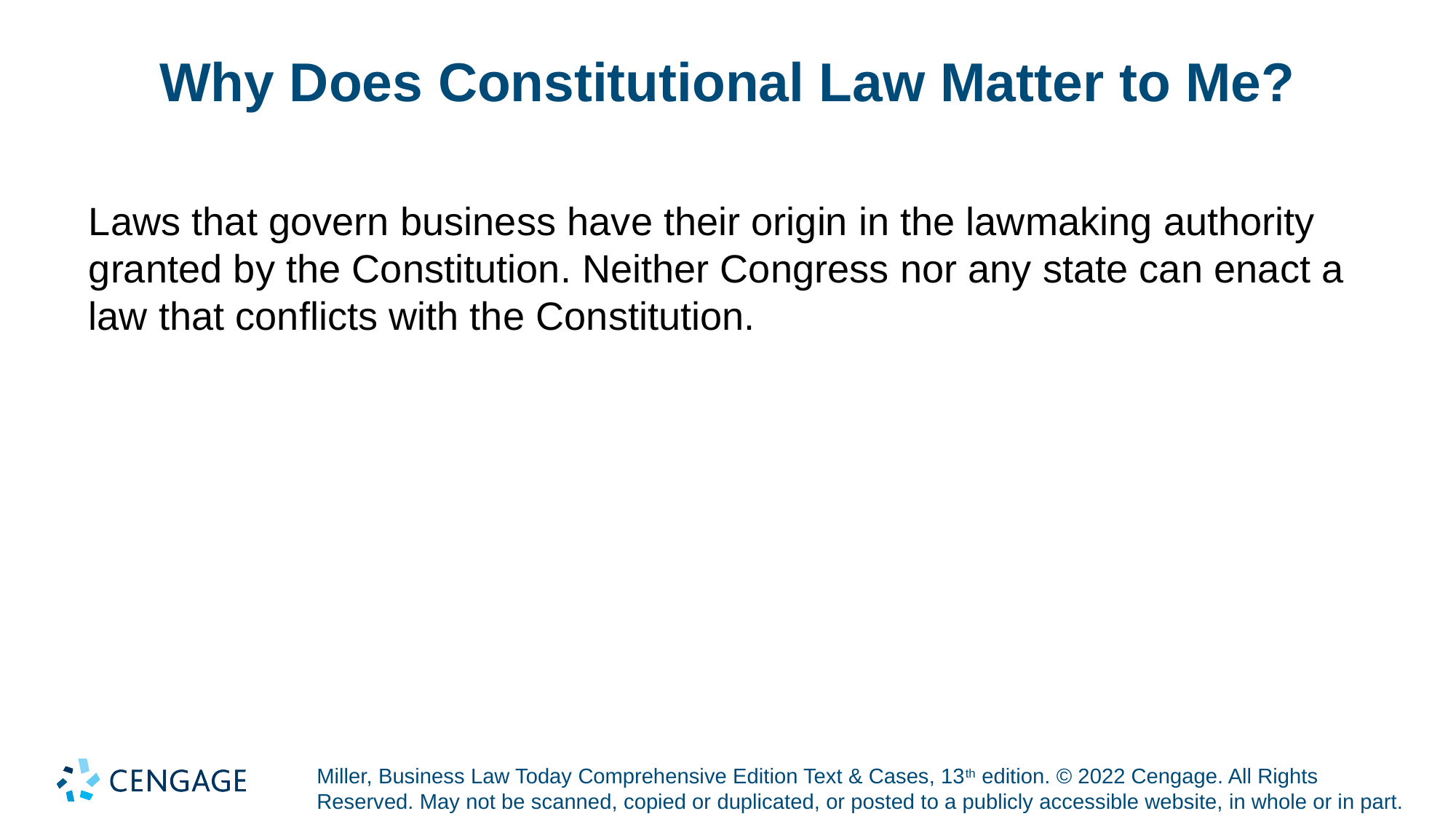

# Why Does Constitutional Law Matter to Me?
Laws that govern business have their origin in the lawmaking authority granted by the Constitution. Neither Congress nor any state can enact a law that conflicts with the Constitution.